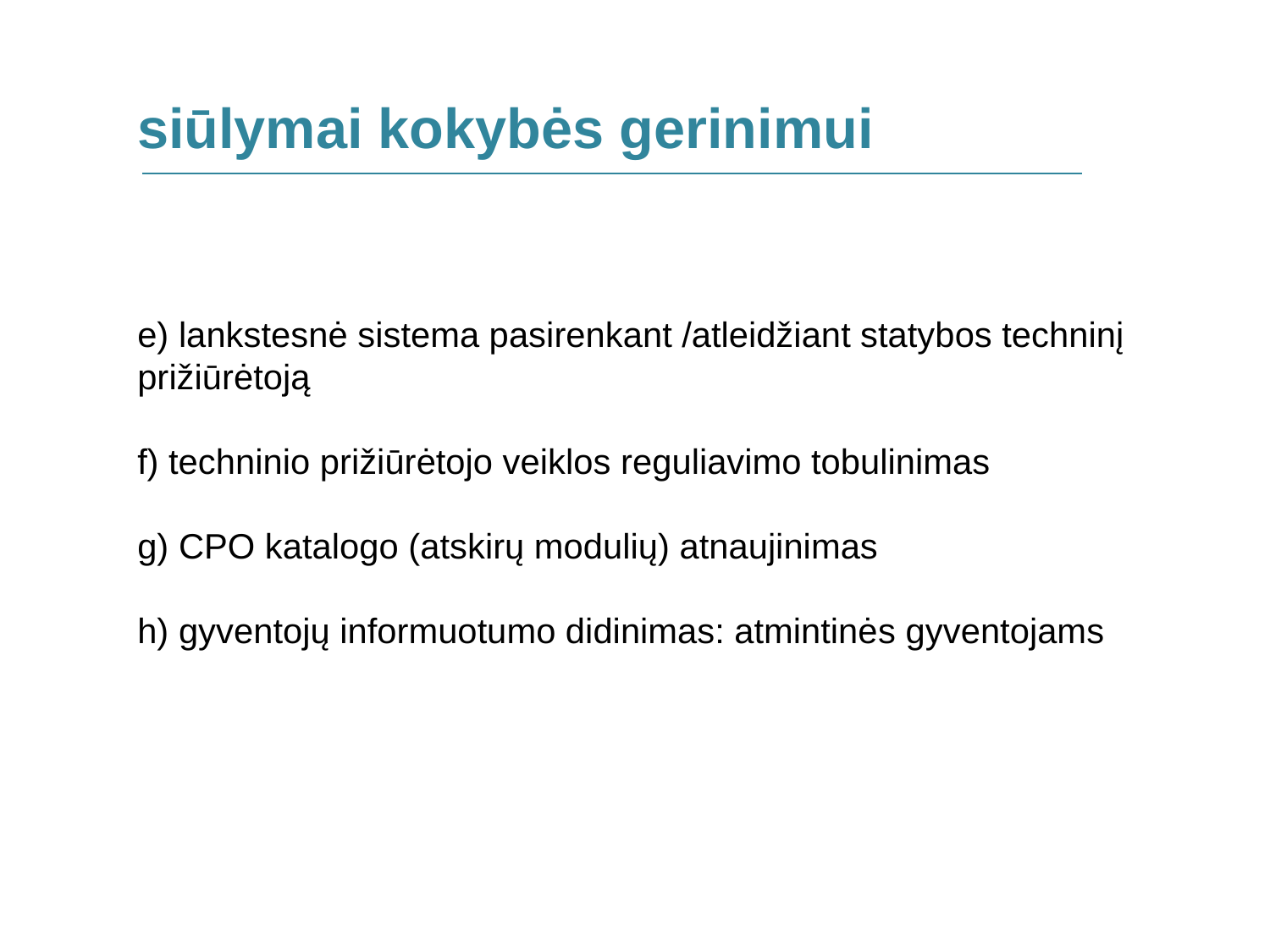

siūlymai kokybės gerinimui
e) lankstesnė sistema pasirenkant /atleidžiant statybos techninį prižiūrėtoją

f) techninio prižiūrėtojo veiklos reguliavimo tobulinimas

g) CPO katalogo (atskirų modulių) atnaujinimas

h) gyventojų informuotumo didinimas: atmintinės gyventojams